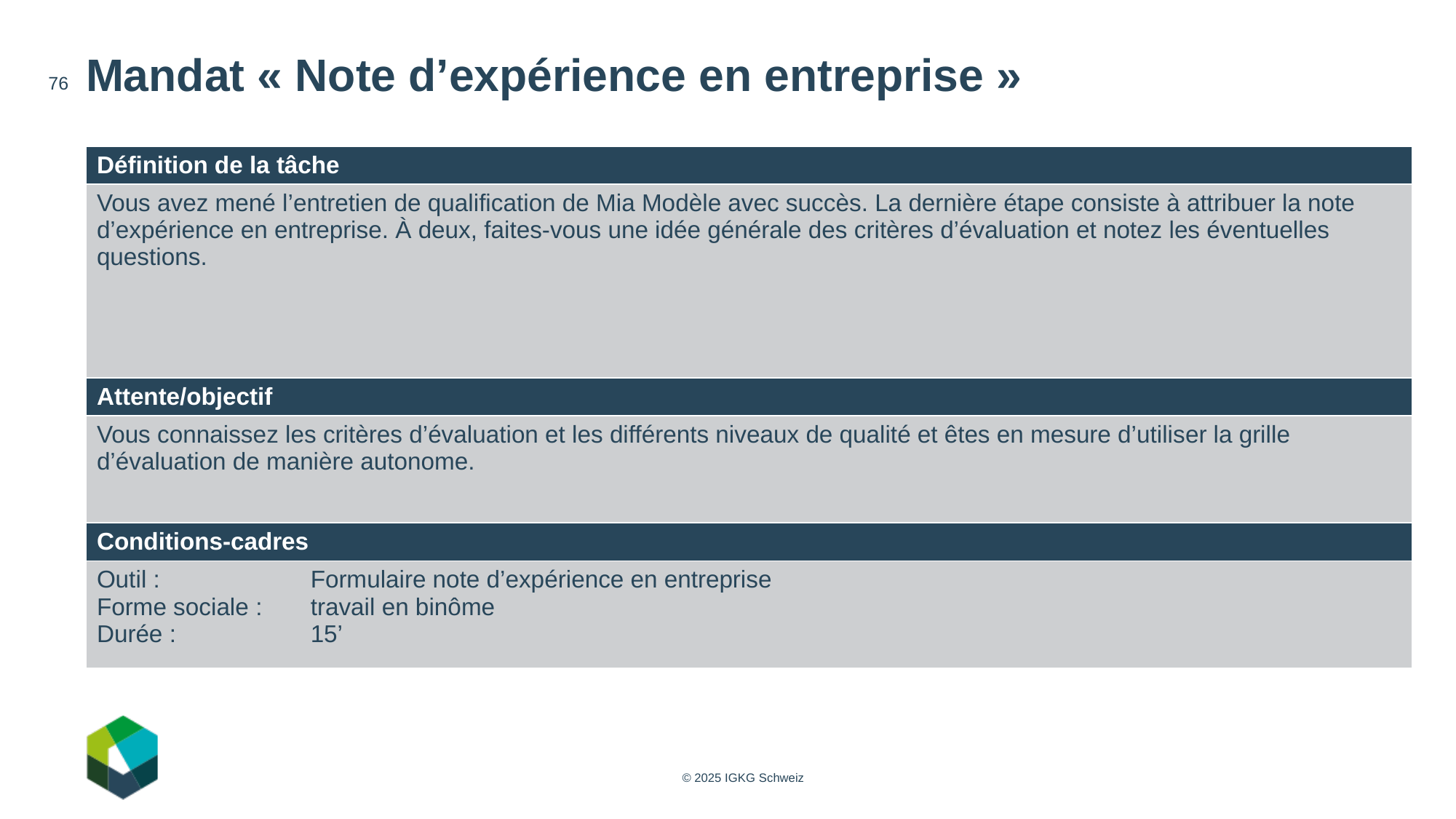

# Mandat « Note d’expérience en entreprise »
76
| Définition de la tâche |
| --- |
| Vous avez mené l’entretien de qualification de Mia Modèle avec succès. La dernière étape consiste à attribuer la note d’expérience en entreprise. À deux, faites-vous une idée générale des critères d’évaluation et notez les éventuelles questions. |
| Attente/objectif |
| Vous connaissez les critères d’évaluation et les différents niveaux de qualité et êtes en mesure d’utiliser la grille d’évaluation de manière autonome. |
| Conditions-cadres |
| Outil : Formulaire note d’expérience en entreprise Forme sociale : travail en binôme Durée : 15’ |